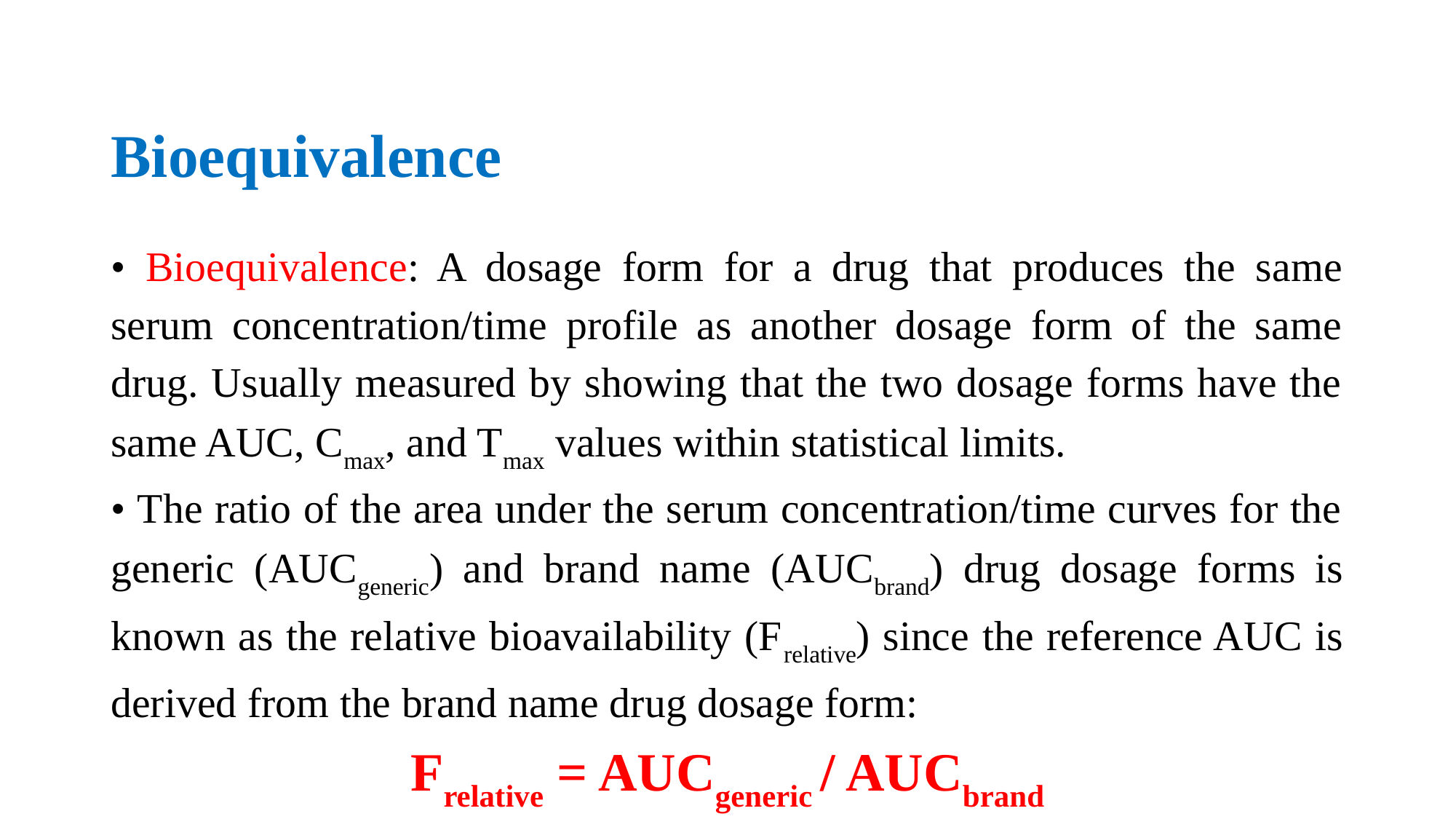

# Bioequivalence
• Bioequivalence: A dosage form for a drug that produces the same serum concentration/time profile as another dosage form of the same drug. Usually measured by showing that the two dosage forms have the same AUC, Cmax, and Tmax values within statistical limits.
• The ratio of the area under the serum concentration/time curves for the generic (AUCgeneric) and brand name (AUCbrand) drug dosage forms is known as the relative bioavailability (Frelative) since the reference AUC is derived from the brand name drug dosage form:
Frelative = AUCgeneric / AUCbrand